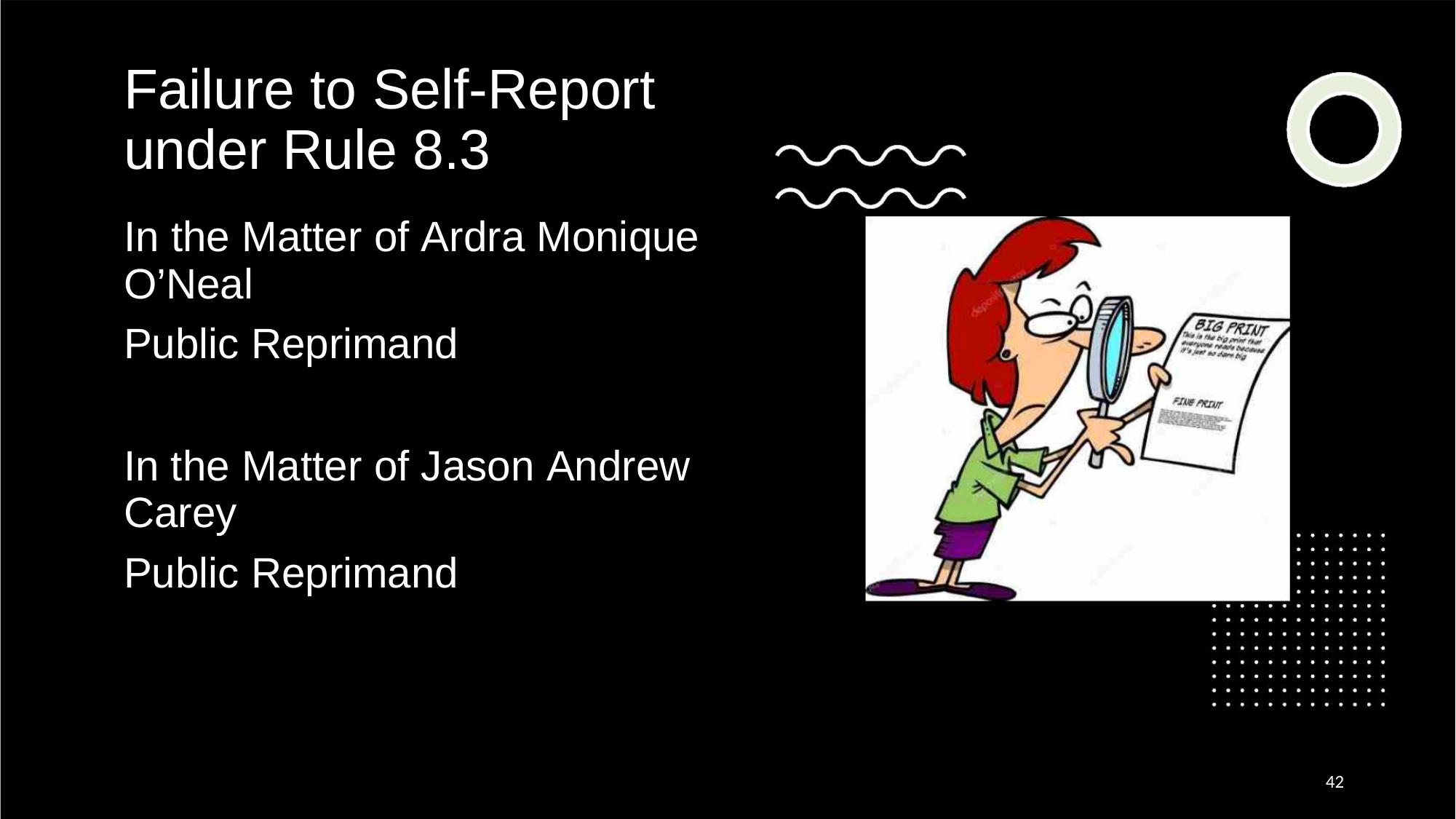

Failure to Self-Report
under Rule 8.3
In the Matter of Ardra Monique
O’Neal
Public Reprimand
In the Matter of Jason Andrew
Carey
Public Reprimand
42